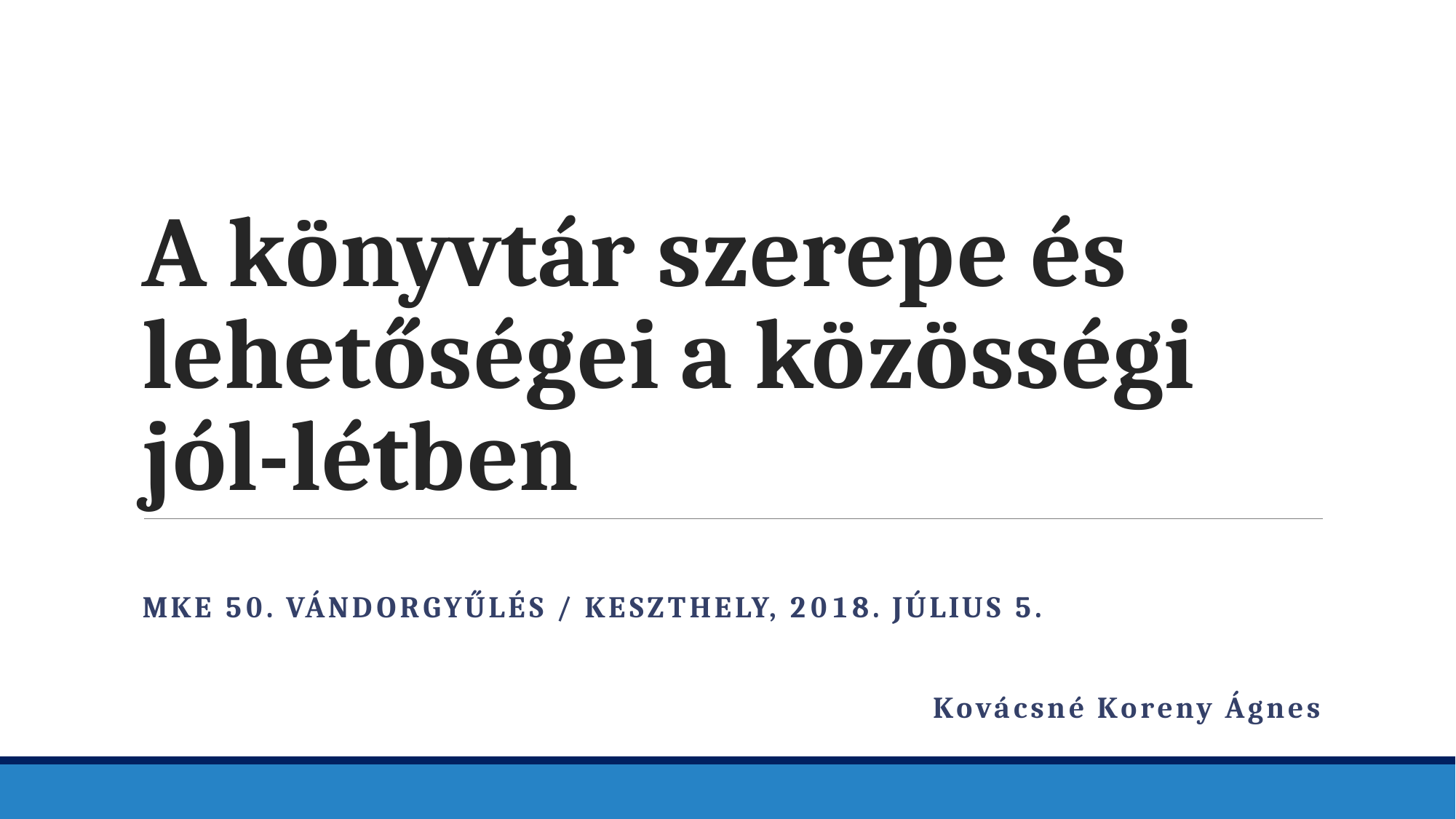

# A könyvtár szerepe és lehetőségei a közösségi jól-létben

MKE 50. Vándorgyűlés / Keszthely, 2018. július 5.

Kovácsné Koreny Ágnes